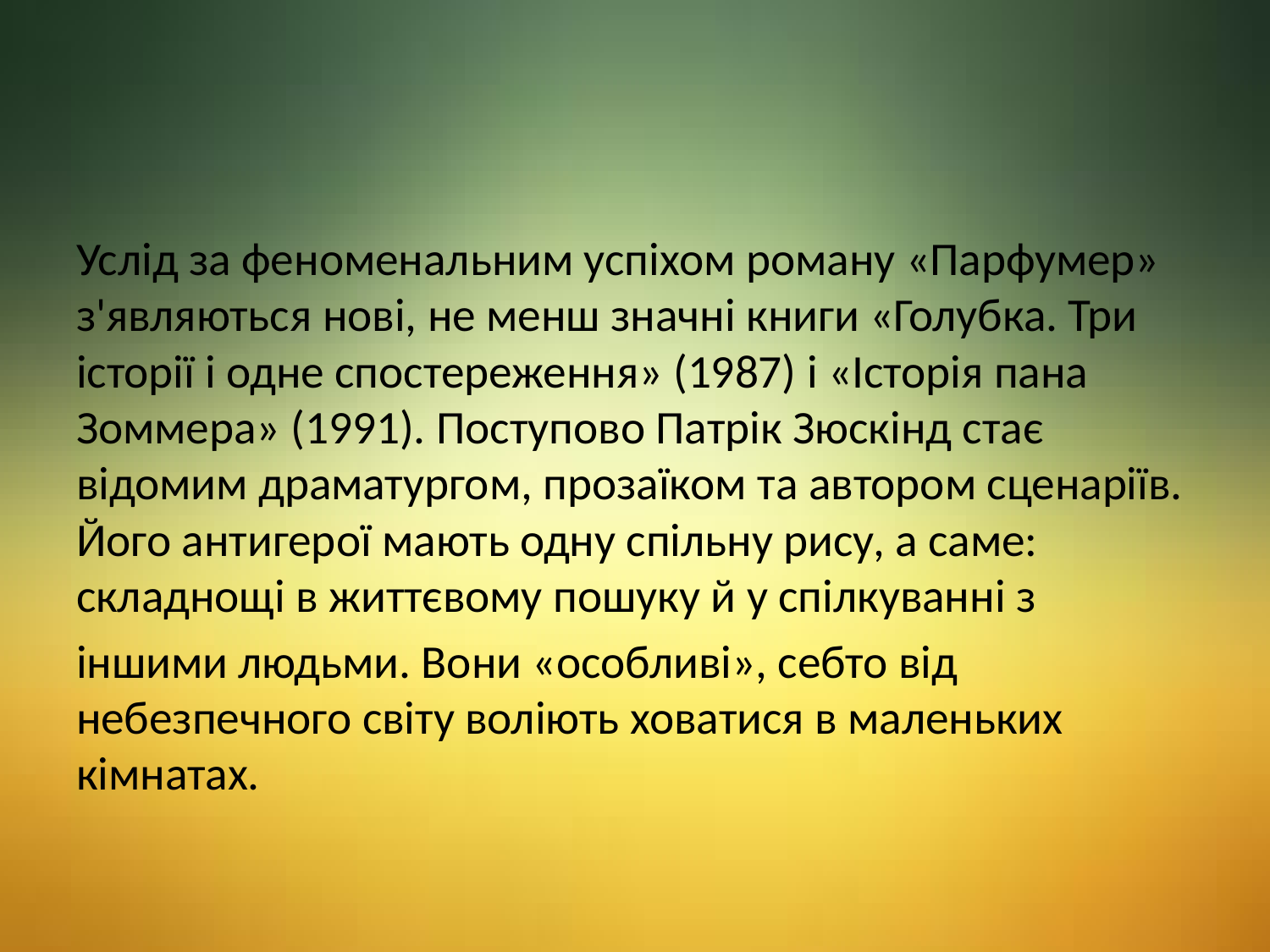

Услід за феноменальним успіхом роману «Парфумер» з'являються нові, не менш значні книги «Голубка. Три історії і одне спостереження» (1987) і «Історія пана Зоммера» (1991). Поступово Патрік Зюскінд стає відомим драматургом, прозаїком та автором сценаріїв. Його антигерої мають одну спільну рису, а саме: складнощі в життєвому пошуку й у спілкуванні з
іншими людьми. Вони «особливі», себто від небезпечного світу воліють ховатися в маленьких кімнатах.